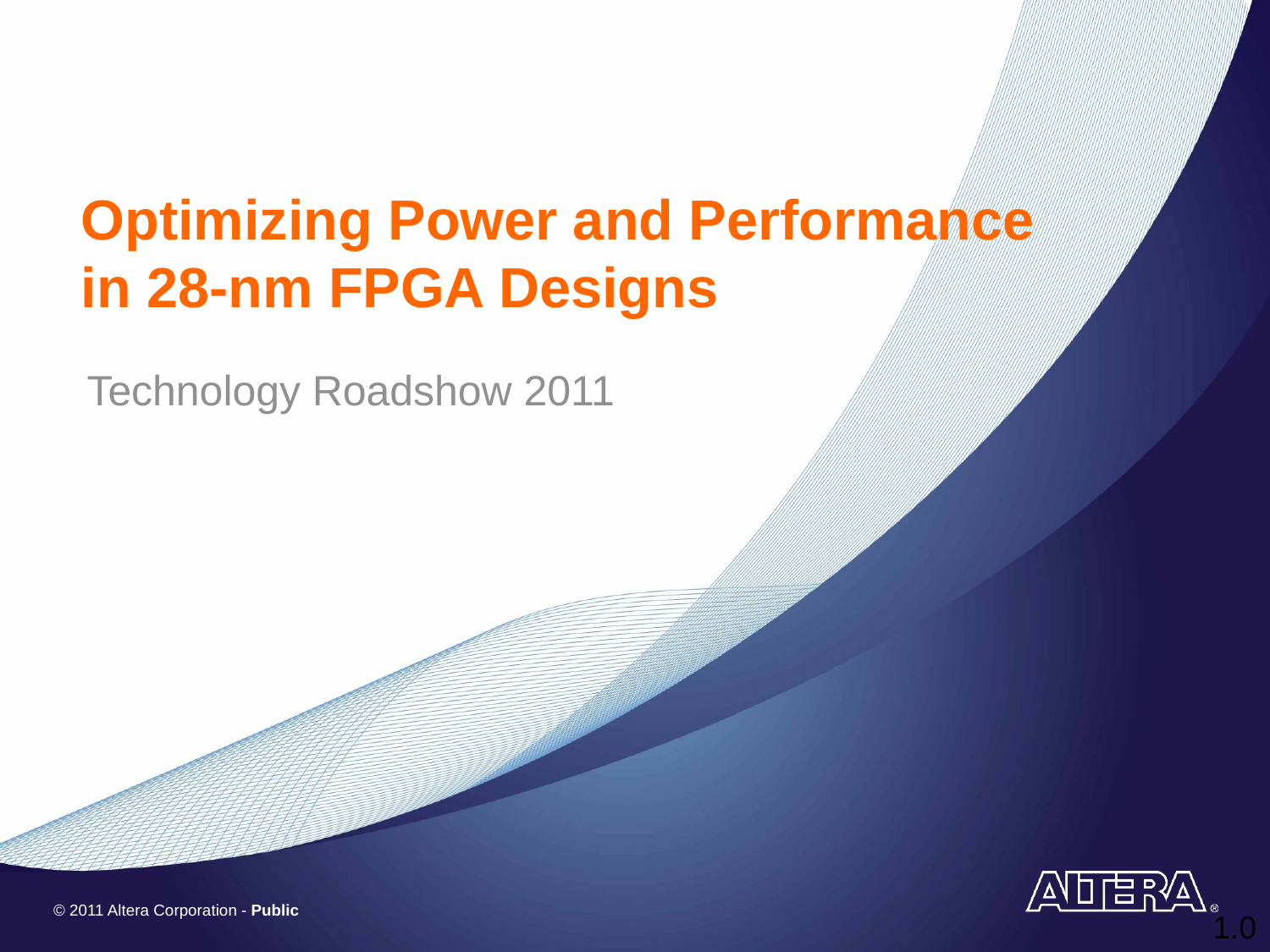

# Optimizing Power and Performance in 28-nm FPGA Designs
Technology Roadshow 2011
1.0